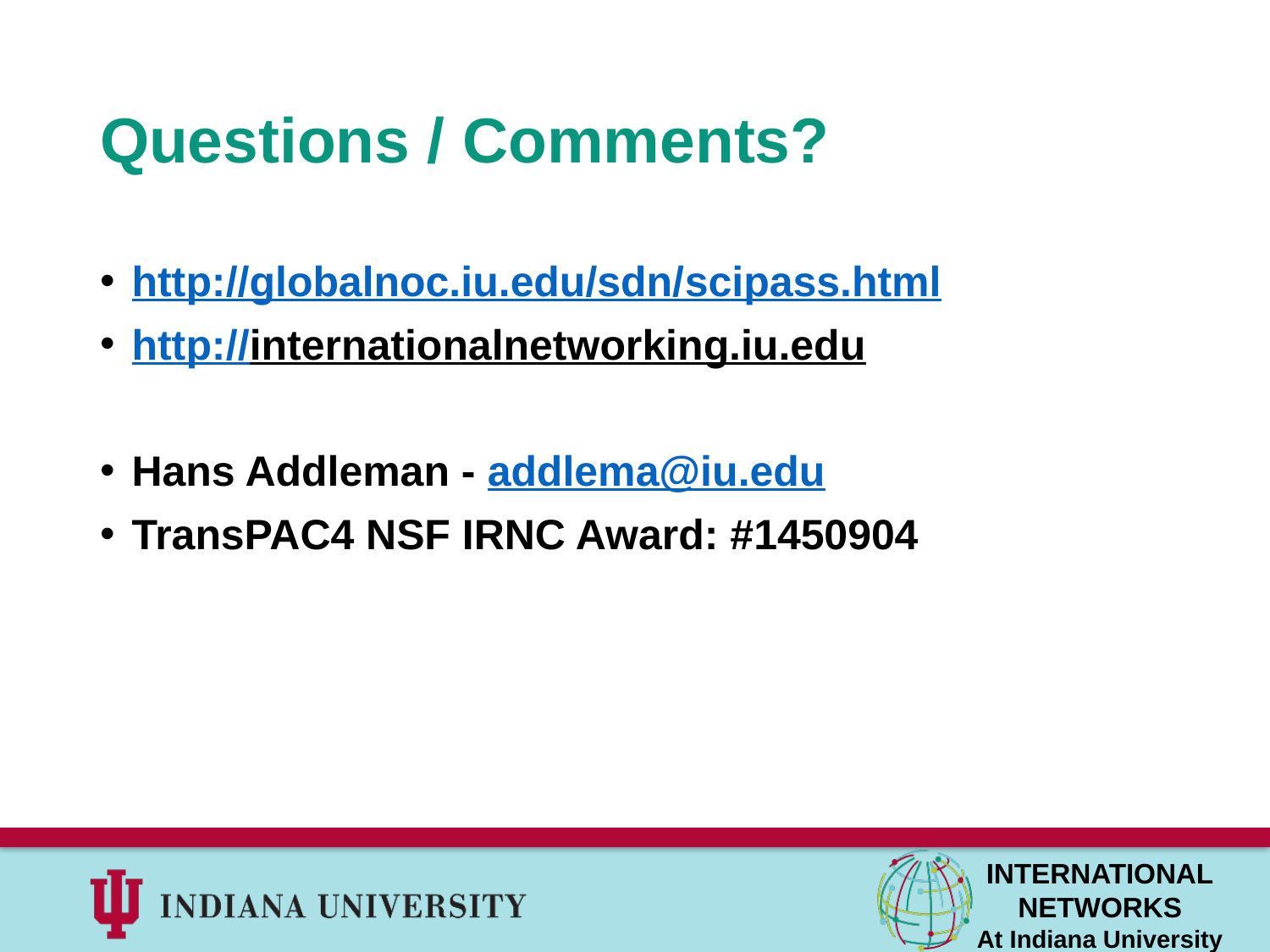

# Questions / Comments?
http://globalnoc.iu.edu/sdn/scipass.html
http://internationalnetworking.iu.edu

Hans Addleman - addlema@iu.edu
TransPAC4 NSF IRNC Award: #1450904